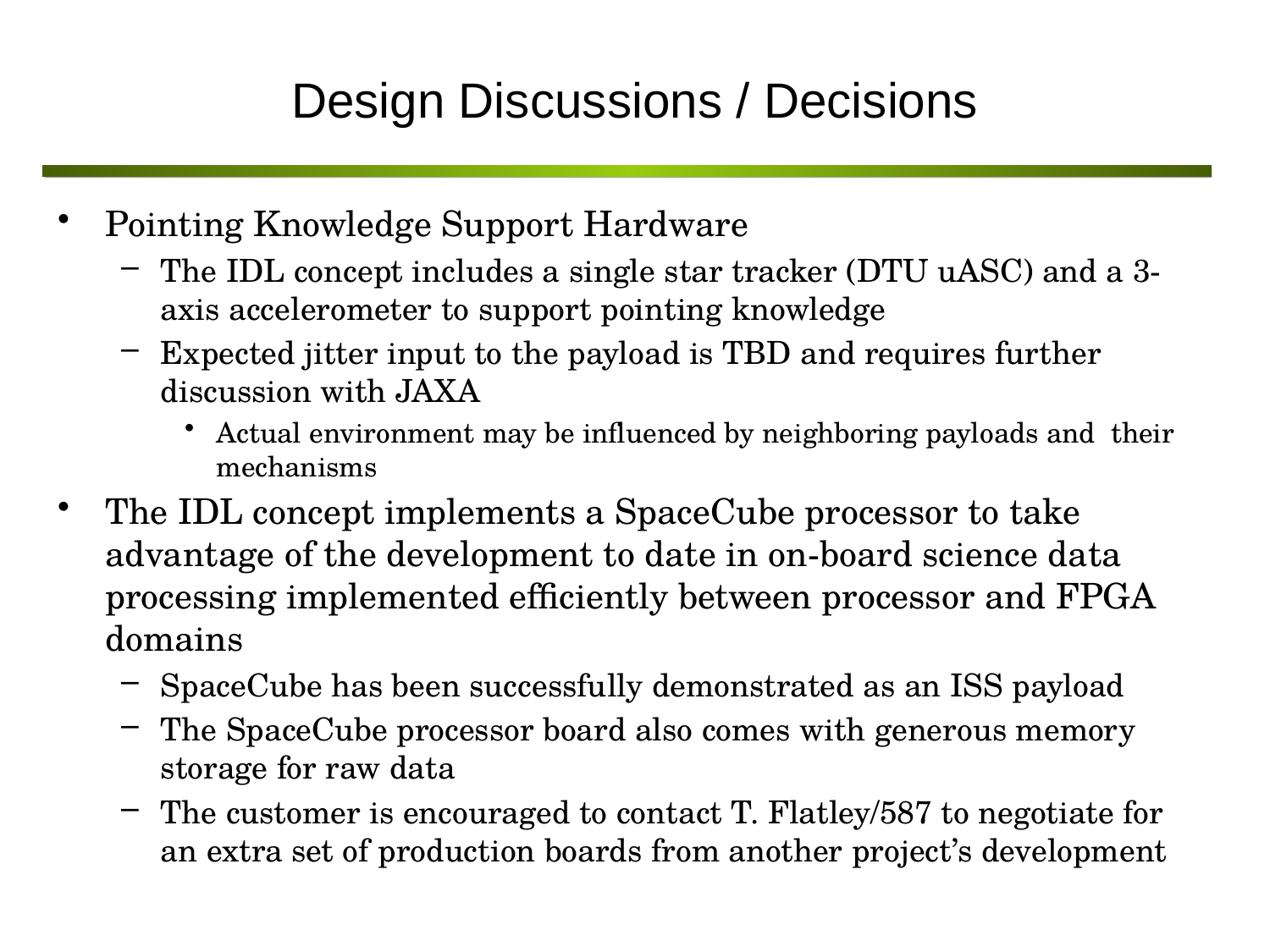

# Design Discussions / Decisions
Pointing Knowledge Support Hardware
The IDL concept includes a single star tracker (DTU uASC) and a 3-axis accelerometer to support pointing knowledge
Expected jitter input to the payload is TBD and requires further discussion with JAXA
Actual environment may be influenced by neighboring payloads and  their mechanisms
The IDL concept implements a SpaceCube processor to take advantage of the development to date in on-board science data processing implemented efficiently between processor and FPGA domains
SpaceCube has been successfully demonstrated as an ISS payload
The SpaceCube processor board also comes with generous memory storage for raw data
The customer is encouraged to contact T. Flatley/587 to negotiate for an extra set of production boards from another project’s development